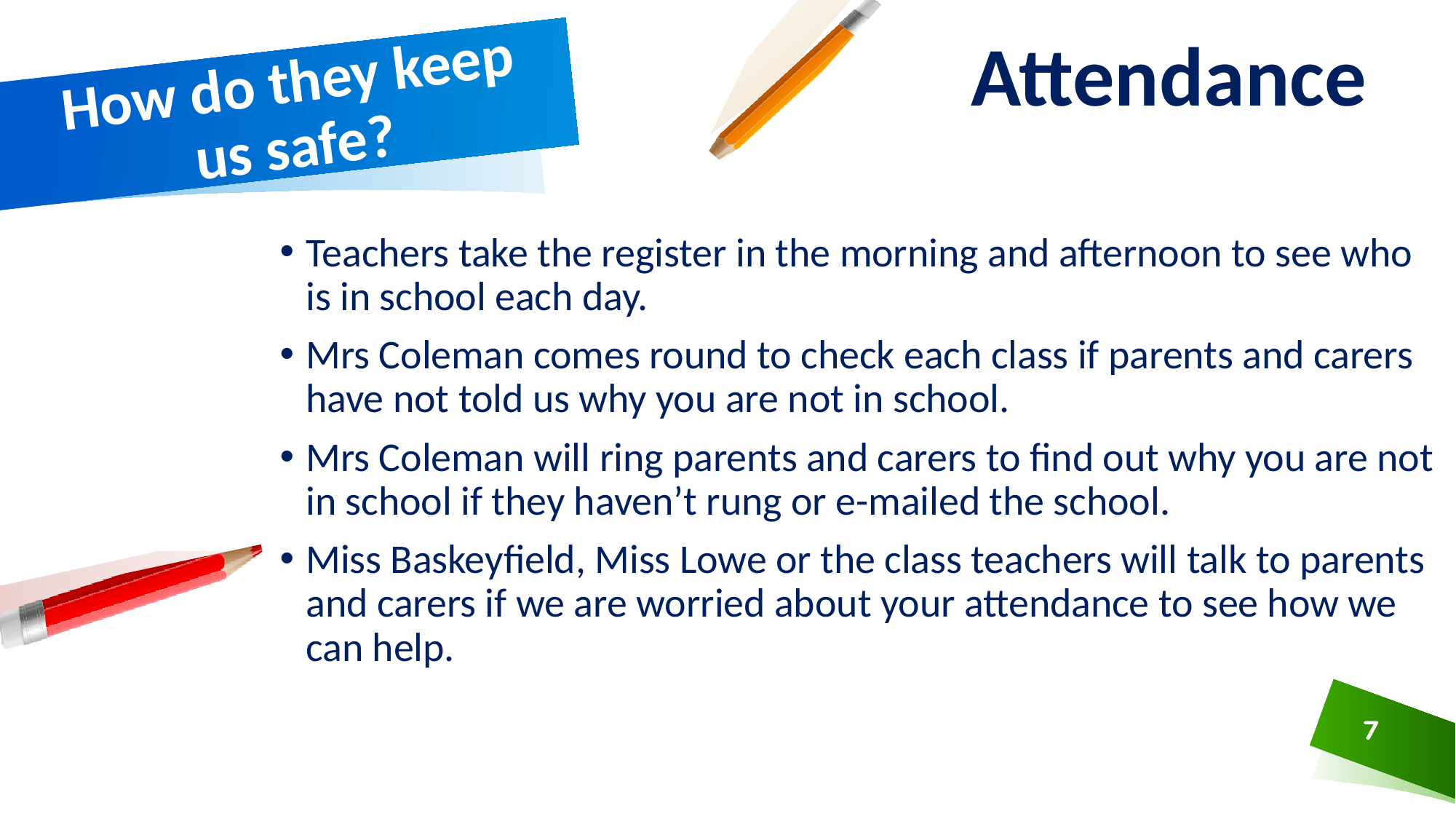

Attendance
# How do they keep us safe?
Teachers take the register in the morning and afternoon to see who is in school each day.
Mrs Coleman comes round to check each class if parents and carers have not told us why you are not in school.
Mrs Coleman will ring parents and carers to find out why you are not in school if they haven’t rung or e-mailed the school.
Miss Baskeyfield, Miss Lowe or the class teachers will talk to parents and carers if we are worried about your attendance to see how we can help.

7